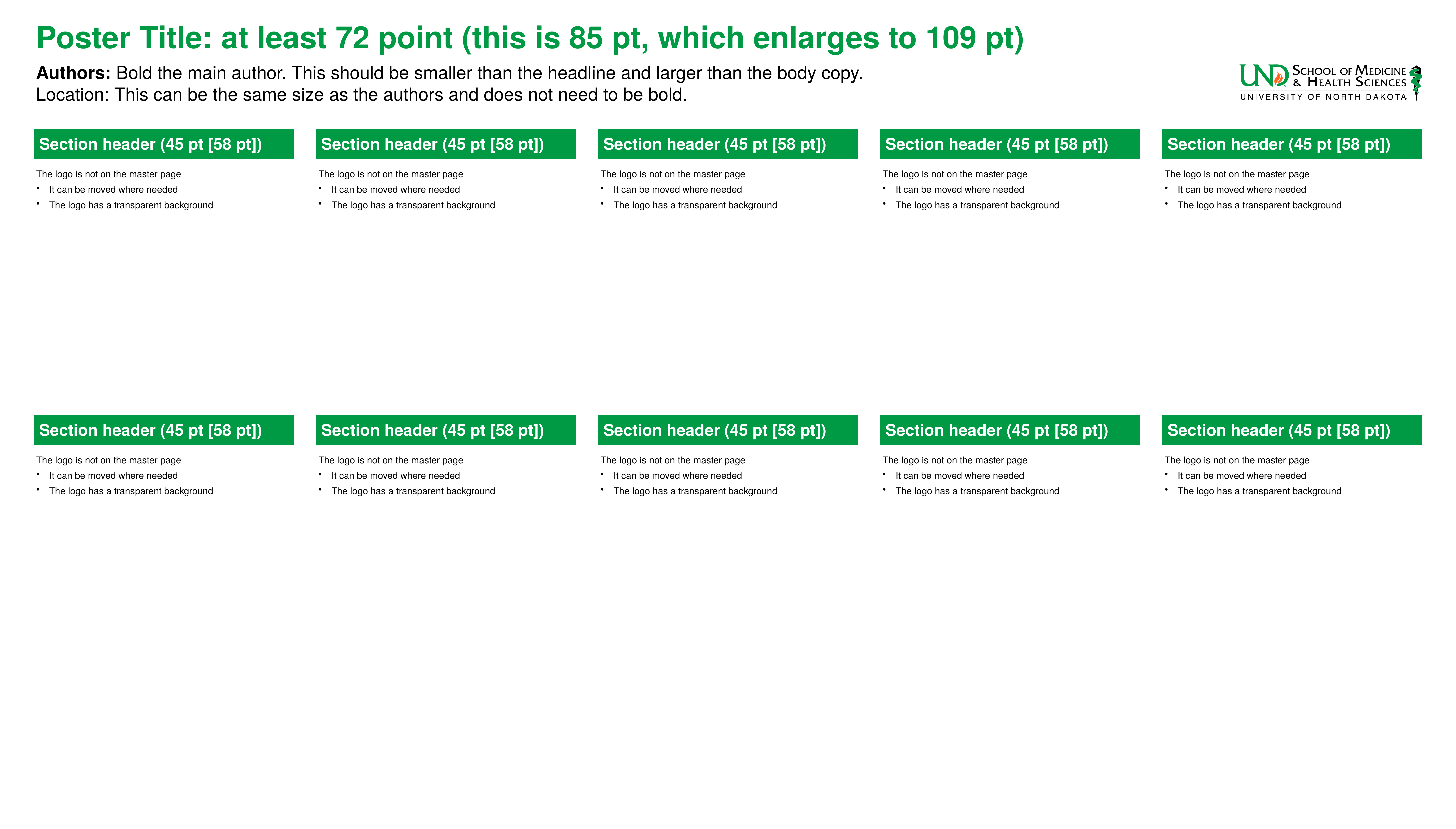

Poster Title: at least 72 point (this is 85 pt, which enlarges to 109 pt)
Authors: Bold the main author. This should be smaller than the headline and larger than the body copy.
Location: This can be the same size as the authors and does not need to be bold.

Section header (45 pt [58 pt])
The logo is not on the master page
It can be moved where needed
The logo has a transparent background

Section header (45 pt [58 pt])
The logo is not on the master page
It can be moved where needed
The logo has a transparent background

Section header (45 pt [58 pt])
The logo is not on the master page
It can be moved where needed
The logo has a transparent background

Section header (45 pt [58 pt])
The logo is not on the master page
It can be moved where needed
The logo has a transparent background

Section header (45 pt [58 pt])
The logo is not on the master page
It can be moved where needed
The logo has a transparent background

Section header (45 pt [58 pt])
The logo is not on the master page
It can be moved where needed
The logo has a transparent background

Section header (45 pt [58 pt])
The logo is not on the master page
It can be moved where needed
The logo has a transparent background

Section header (45 pt [58 pt])
The logo is not on the master page
It can be moved where needed
The logo has a transparent background

Section header (45 pt [58 pt])
The logo is not on the master page
It can be moved where needed
The logo has a transparent background

Section header (45 pt [58 pt])
The logo is not on the master page
It can be moved where needed
The logo has a transparent background